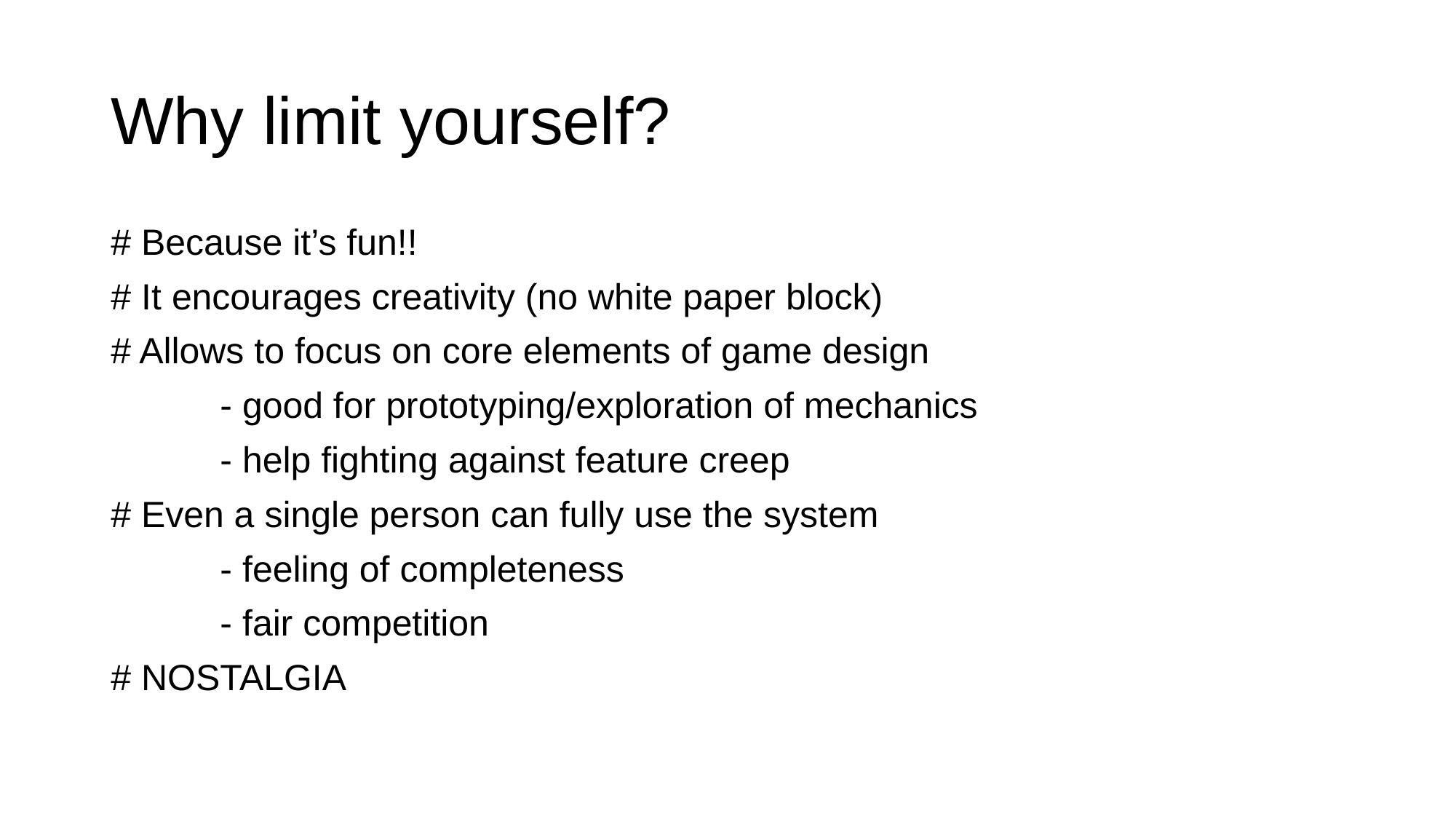

# Why limit yourself?
# Because it’s fun!!
# It encourages creativity (no white paper block)
# Allows to focus on core elements of game design
	- good for prototyping/exploration of mechanics
	- help fighting against feature creep
# Even a single person can fully use the system
	- feeling of completeness
	- fair competition
# NOSTALGIA